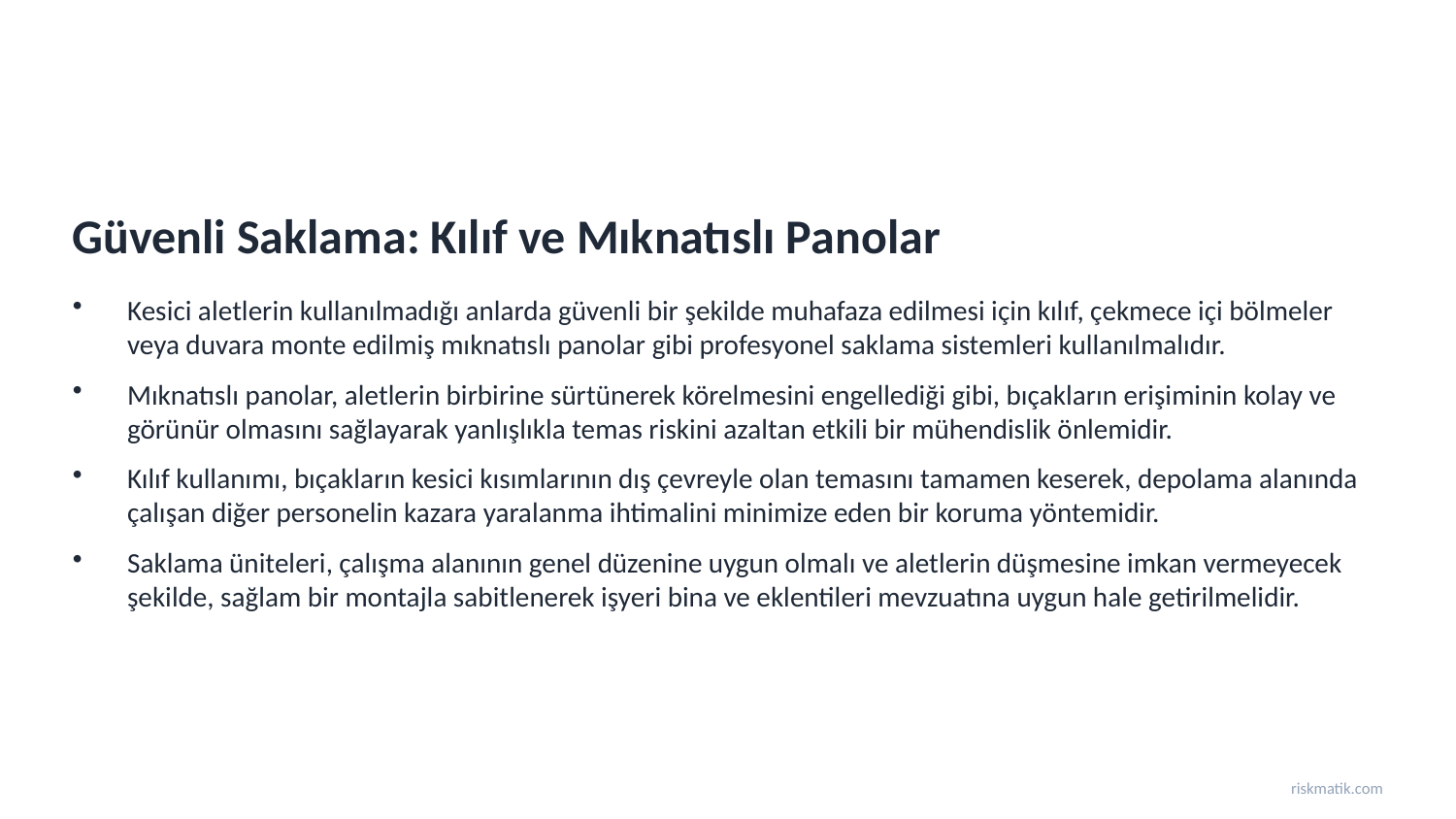

Güvenli Saklama: Kılıf ve Mıknatıslı Panolar
Kesici aletlerin kullanılmadığı anlarda güvenli bir şekilde muhafaza edilmesi için kılıf, çekmece içi bölmeler veya duvara monte edilmiş mıknatıslı panolar gibi profesyonel saklama sistemleri kullanılmalıdır.
Mıknatıslı panolar, aletlerin birbirine sürtünerek körelmesini engellediği gibi, bıçakların erişiminin kolay ve görünür olmasını sağlayarak yanlışlıkla temas riskini azaltan etkili bir mühendislik önlemidir.
Kılıf kullanımı, bıçakların kesici kısımlarının dış çevreyle olan temasını tamamen keserek, depolama alanında çalışan diğer personelin kazara yaralanma ihtimalini minimize eden bir koruma yöntemidir.
Saklama üniteleri, çalışma alanının genel düzenine uygun olmalı ve aletlerin düşmesine imkan vermeyecek şekilde, sağlam bir montajla sabitlenerek işyeri bina ve eklentileri mevzuatına uygun hale getirilmelidir.
riskmatik.com